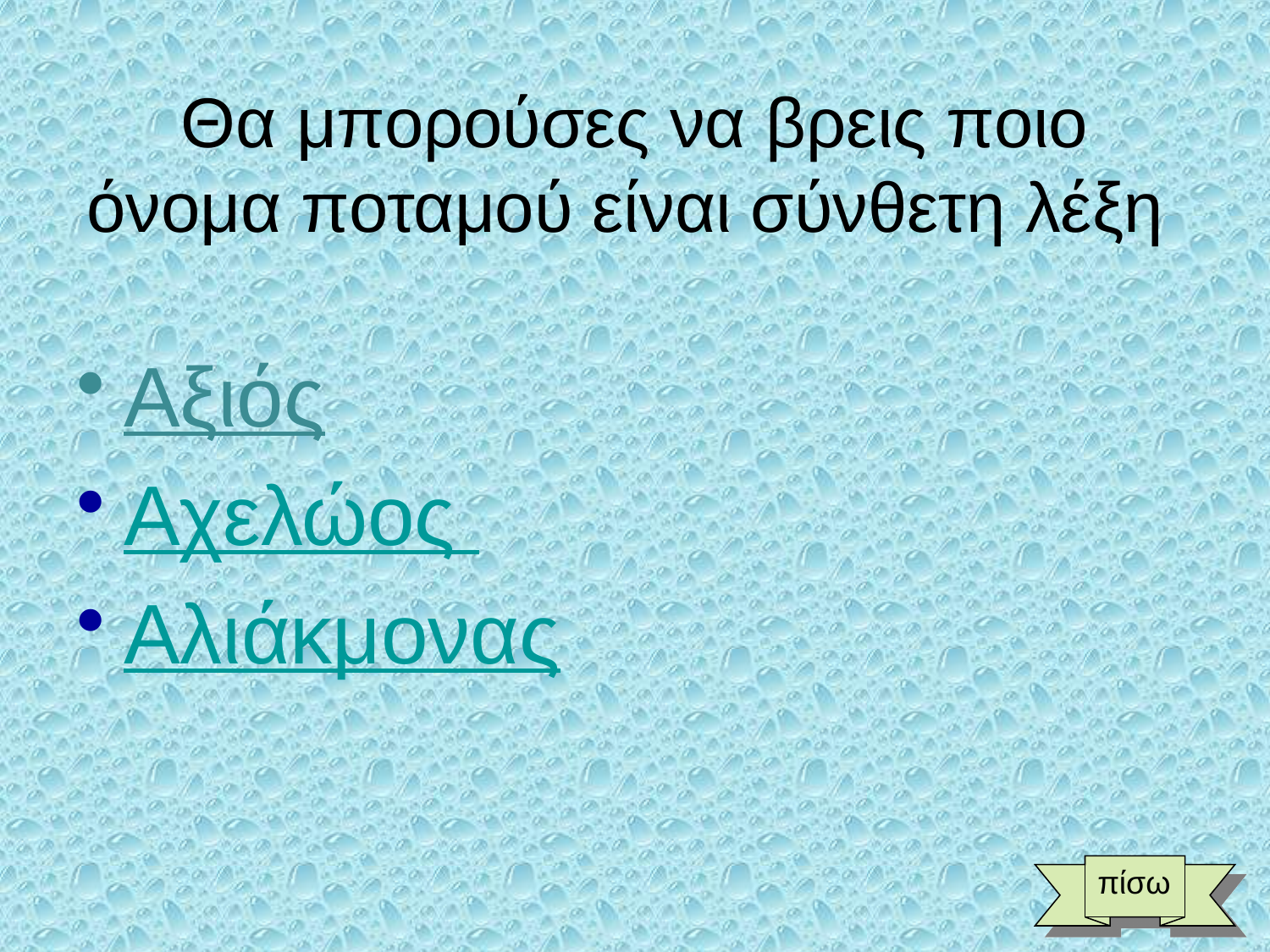

# Θα μπορούσες να βρεις ποιο όνομα ποταμού είναι σύνθετη λέξη
Αξιός
Αχελώος
Αλιάκμονας

πίσω